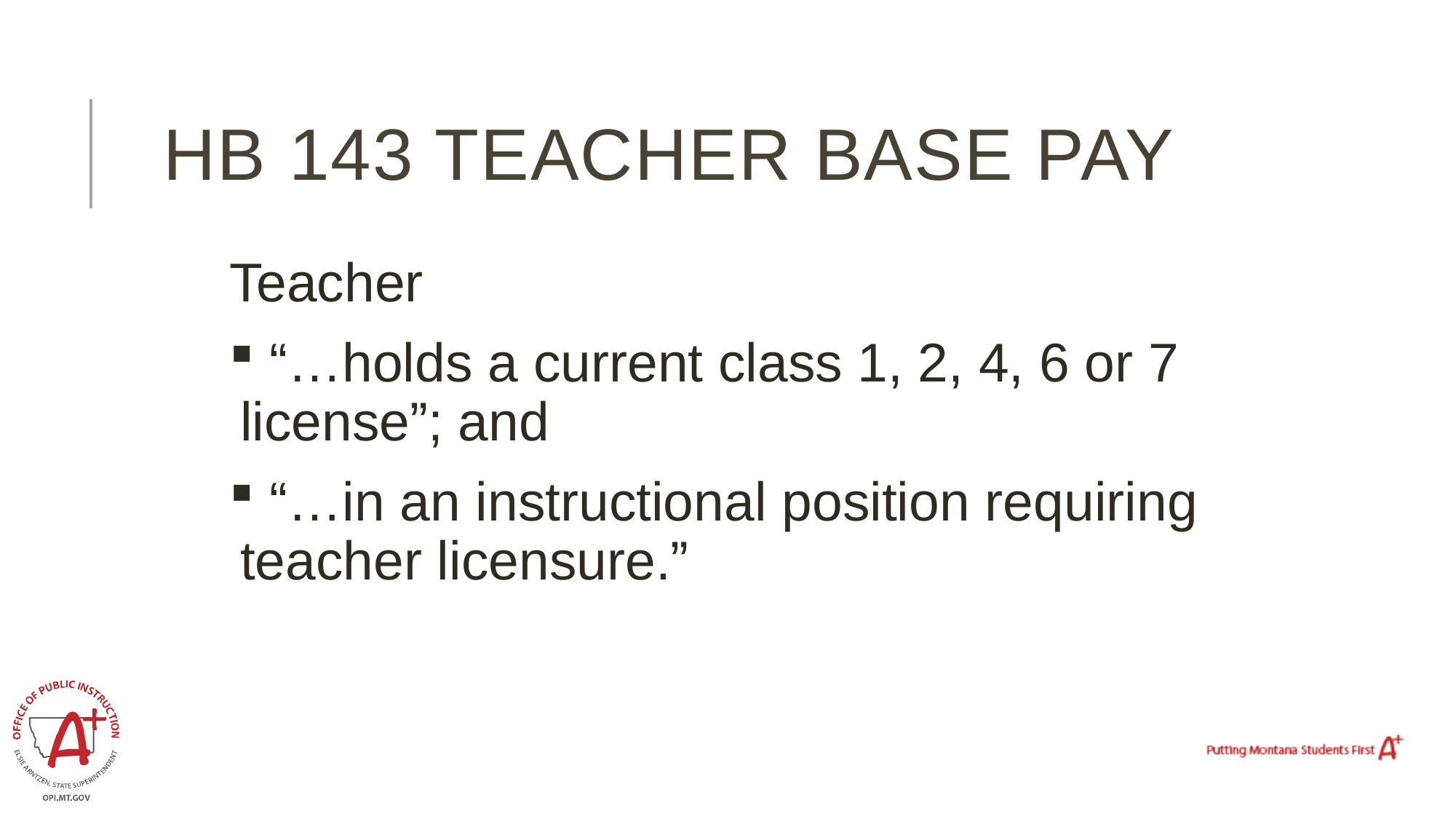

# HB 143 Teacher Base pay
Teacher
 “…holds a current class 1, 2, 4, 6 or 7 license”; and
 “…in an instructional position requiring teacher licensure.”